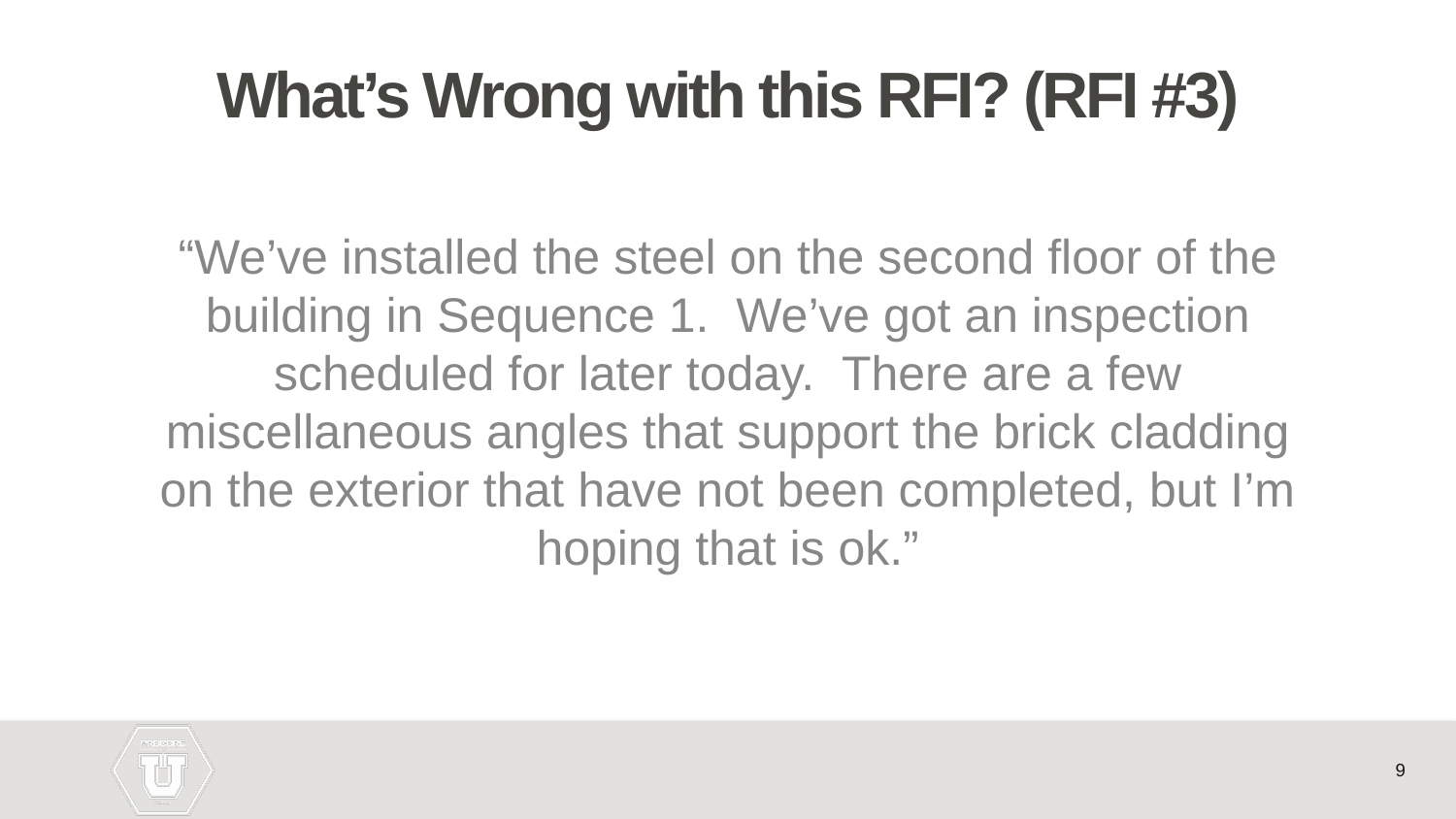

# What’s Wrong with this RFI? (RFI #3)
“We’ve installed the steel on the second floor of the building in Sequence 1.  We’ve got an inspection scheduled for later today.  There are a few miscellaneous angles that support the brick cladding on the exterior that have not been completed, but I’m hoping that is ok.”
9